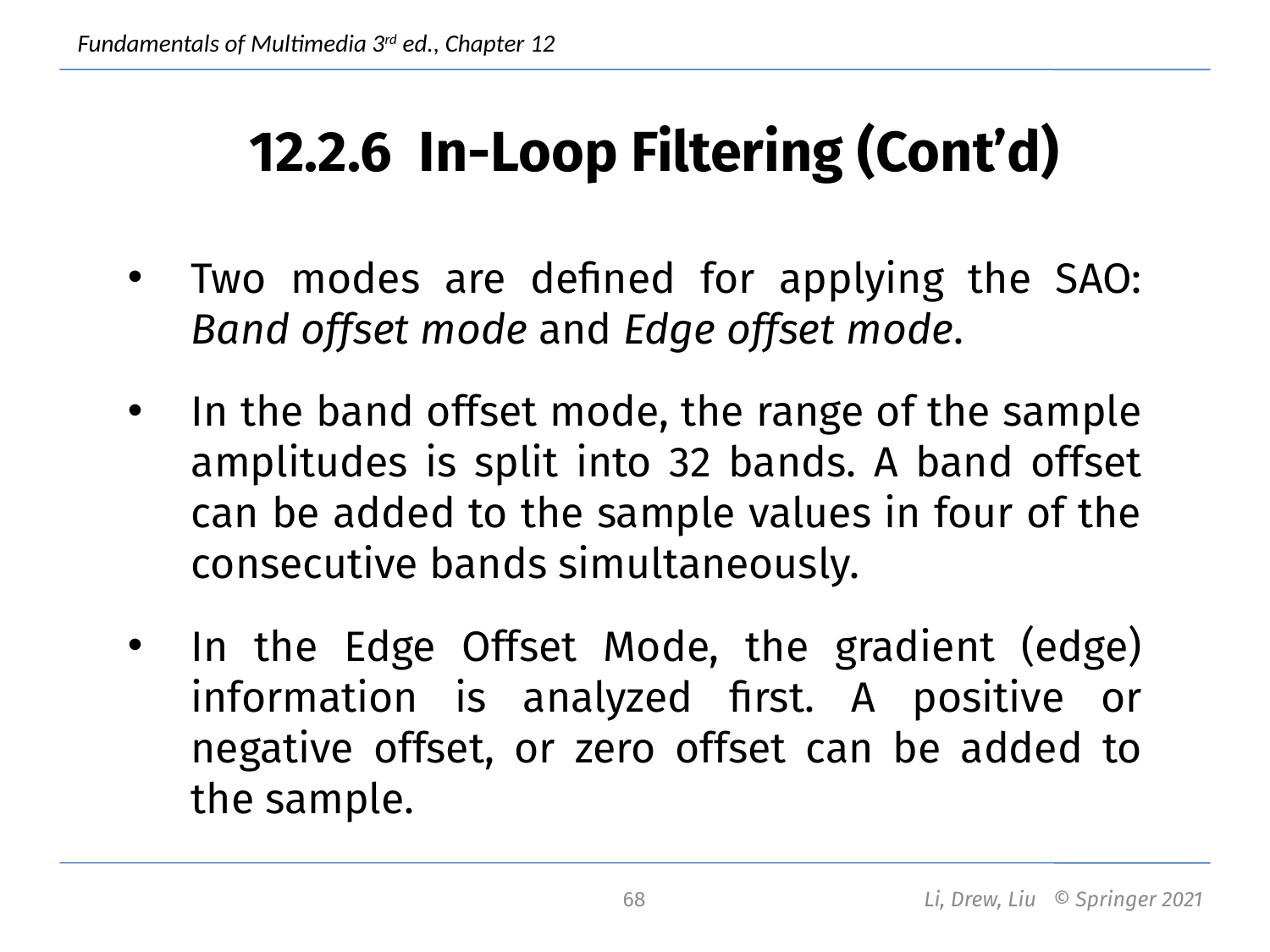

# 12.2.6  In-Loop Filtering (Cont’d)
Two modes are defined for applying the SAO: Band offset mode and Edge offset mode.
In the band offset mode, the range of the sample amplitudes is split into 32 bands. A band offset can be added to the sample values in four of the consecutive bands simultaneously.
In the Edge Offset Mode, the gradient (edge) information is analyzed first. A positive or negative offset, or zero offset can be added to the sample.
68
Li, Drew, Liu   © Springer 2021